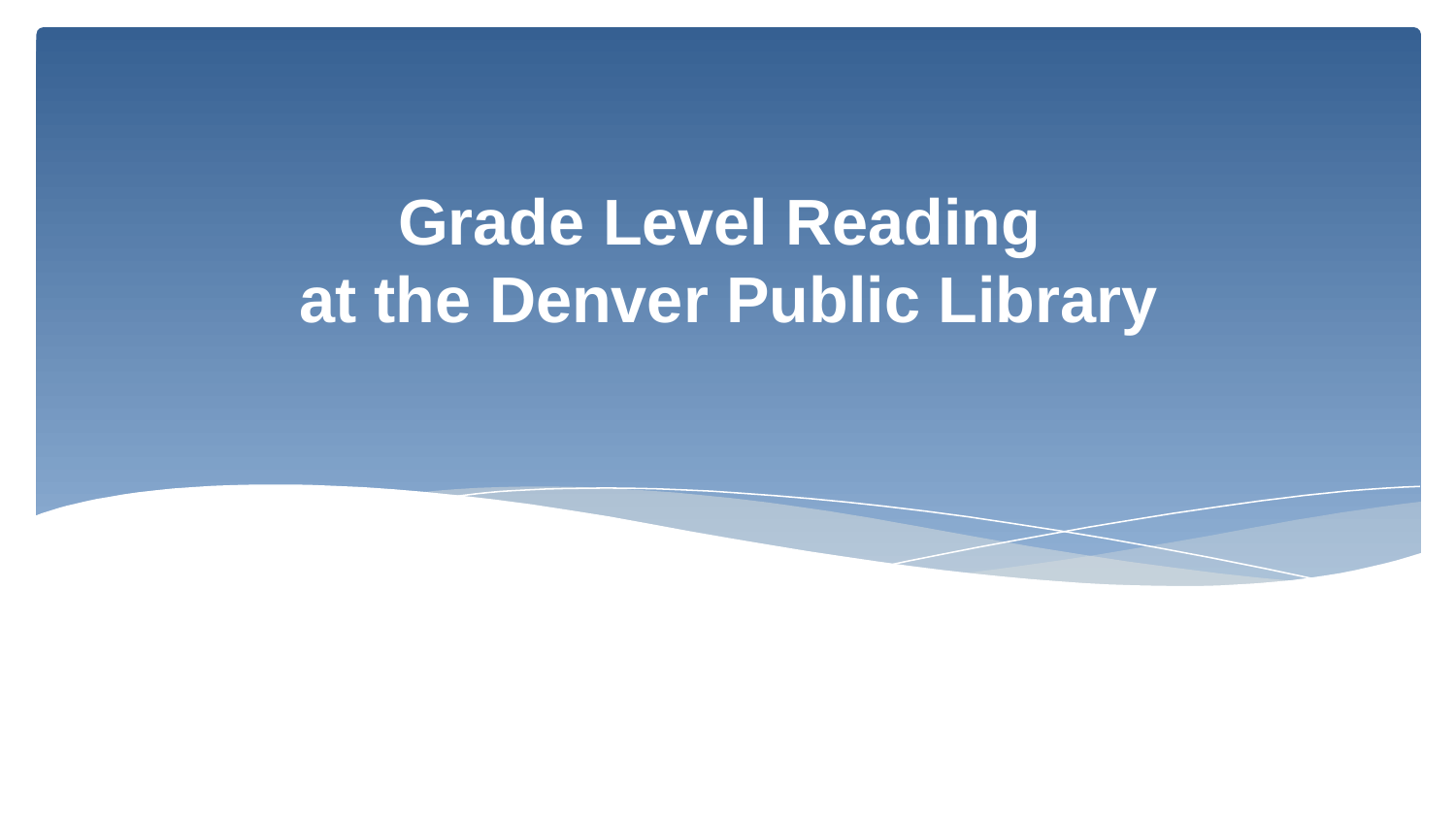

# Grade Level Reading
at the Denver Public Library